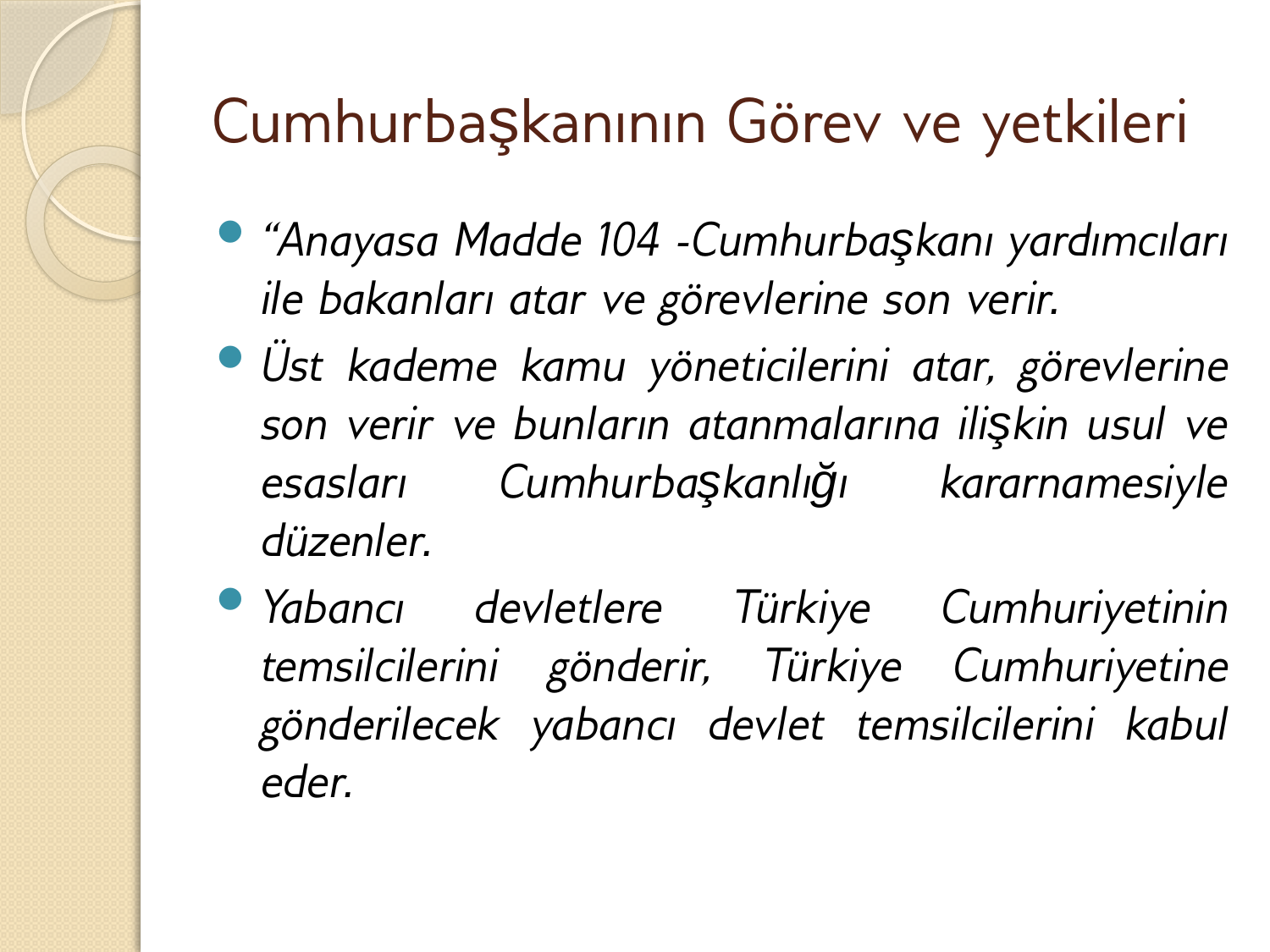

# Cumhurbaşkanının Görev ve yetkileri
“Anayasa Madde 104 -Cumhurbaşkanı yardımcıları ile bakanları atar ve görevlerine son verir.
Üst kademe kamu yöneticilerini atar, görevlerine son verir ve bunların atanmalarına ilişkin usul ve esasları Cumhurbaşkanlığı kararnamesiyle düzenler.
Yabancı devletlere Türkiye Cumhuriyetinin temsilcilerini gönderir, Türkiye Cumhuriyetine gönderilecek yabancı devlet temsilcilerini kabul eder.